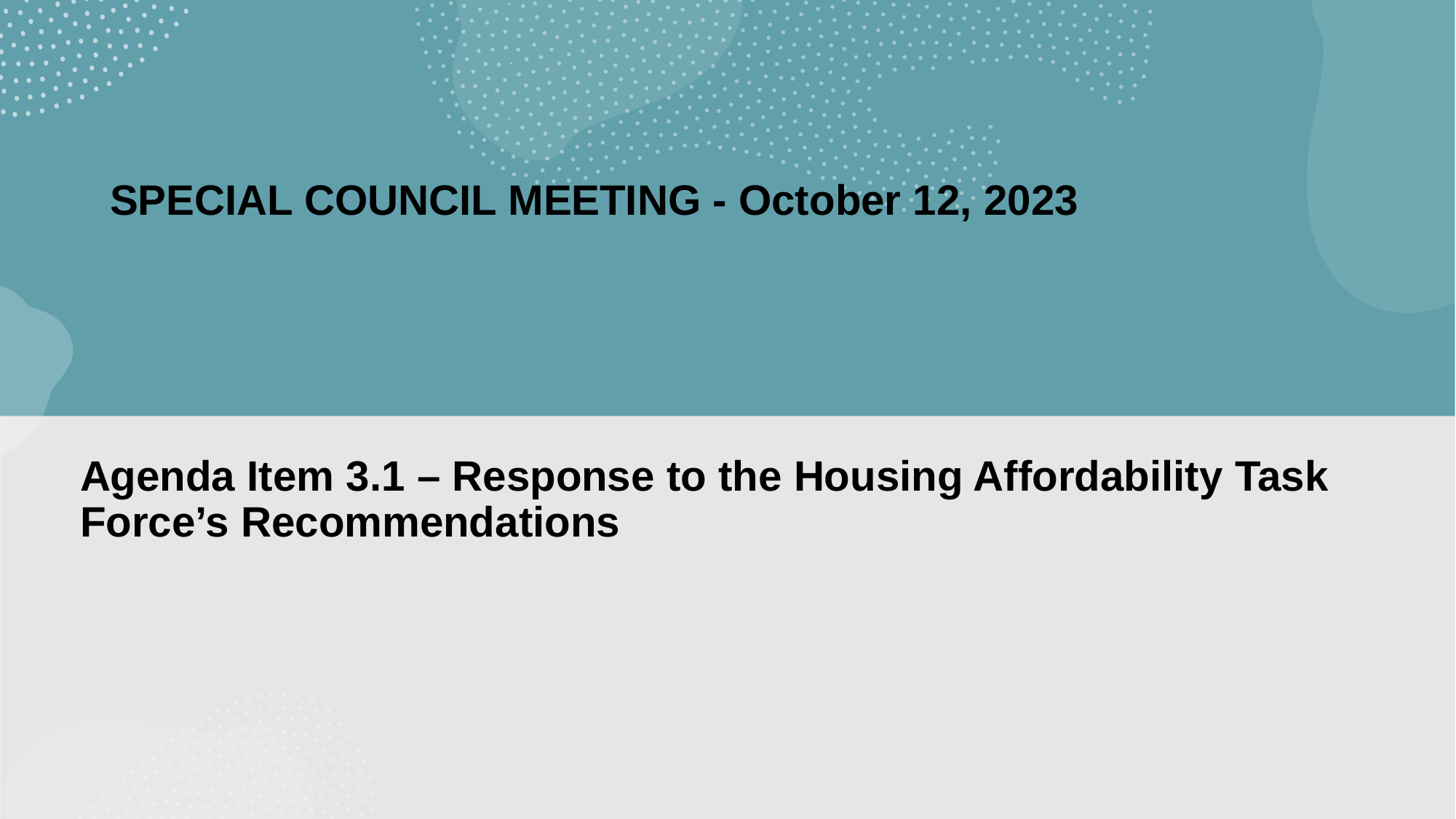

SPECIAL COUNCIL MEETING - October 12, 2023

Agenda Item 3.1 – Response to the Housing Affordability Task Force’s Recommendations